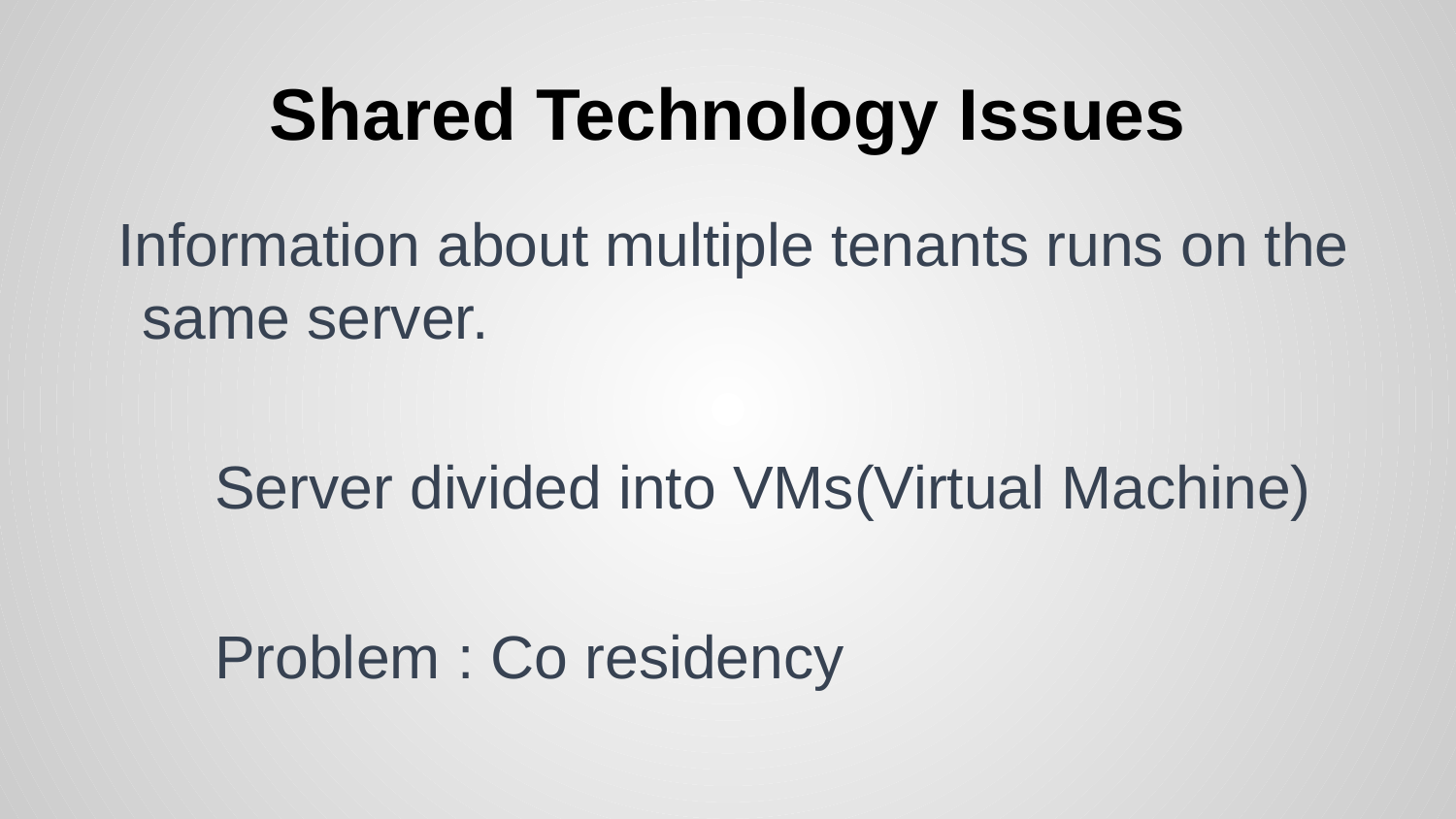

# Shared Technology Issues
Information about multiple tenants runs on the same server.

Server divided into VMs(Virtual Machine)

Problem : Co residency